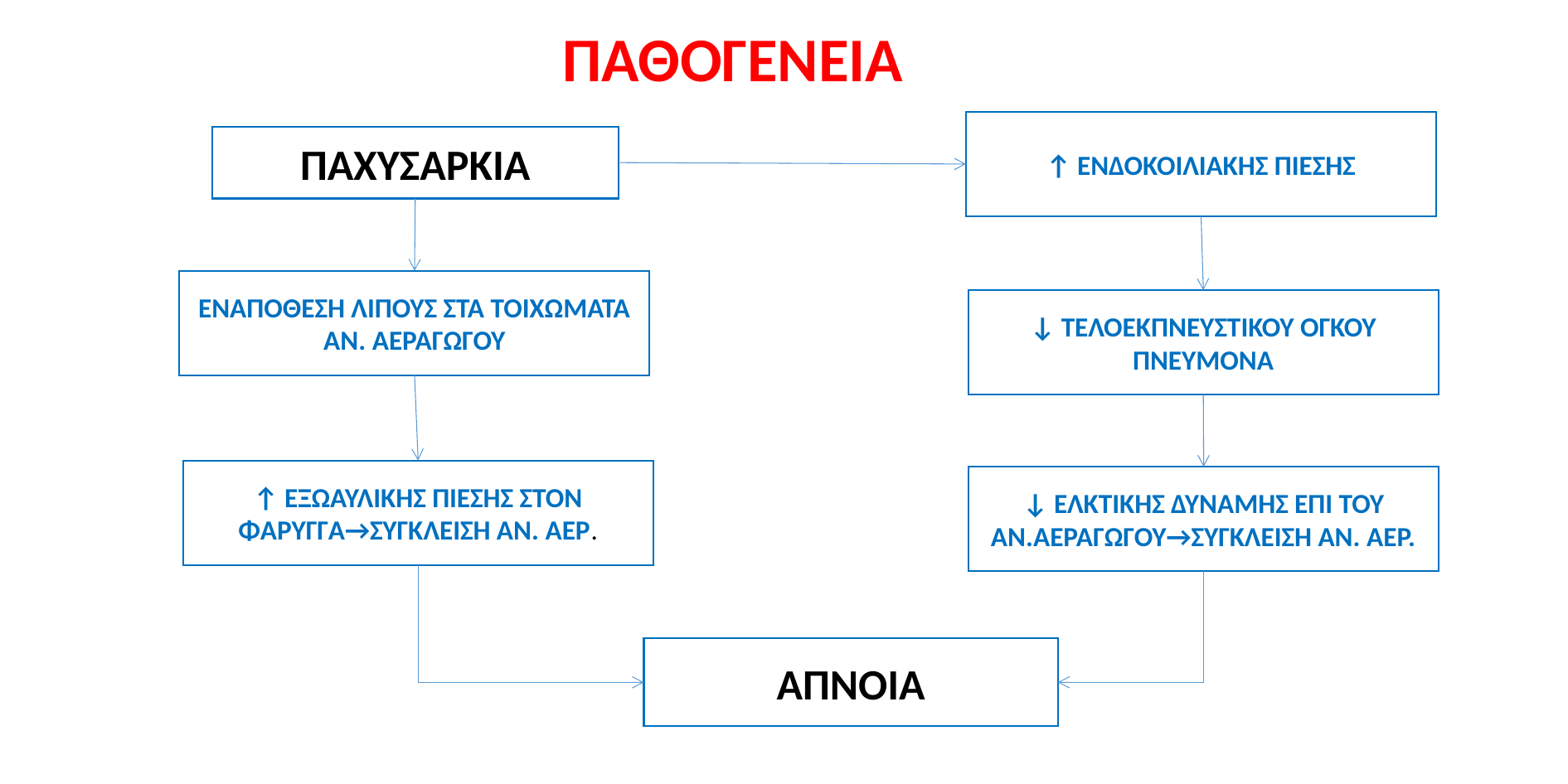

ΠΑΘΟΓΕΝΕΙΑ
↑ ΕΝΔΟΚΟΙΛΙΑΚΗΣ ΠΙΕΣΗΣ
ΠΑΧΥΣΑΡΚΙΑ
ΕΝΑΠΟΘΕΣΗ ΛΙΠΟΥΣ ΣΤΑ ΤΟΙΧΩΜΑΤΑ ΑΝ. ΑΕΡΑΓΩΓΟΥ
↓ ΤΕΛΟΕΚΠΝΕΥΣΤΙΚΟΥ ΟΓΚΟΥ ΠΝΕΥΜΟΝΑ
↑ ΕΞΩΑΥΛΙΚΗΣ ΠΙΕΣΗΣ ΣΤΟΝ ΦΑΡΥΓΓΑ→ΣΥΓΚΛΕΙΣΗ ΑΝ. ΑΕΡ.
↓ ΕΛΚΤΙΚΗΣ ΔΥΝΑΜΗΣ ΕΠΙ ΤΟΥ ΑΝ.ΑΕΡΑΓΩΓΟΥ→ΣΥΓΚΛΕΙΣΗ ΑΝ. ΑΕΡ.
ΑΠΝΟΙΑ